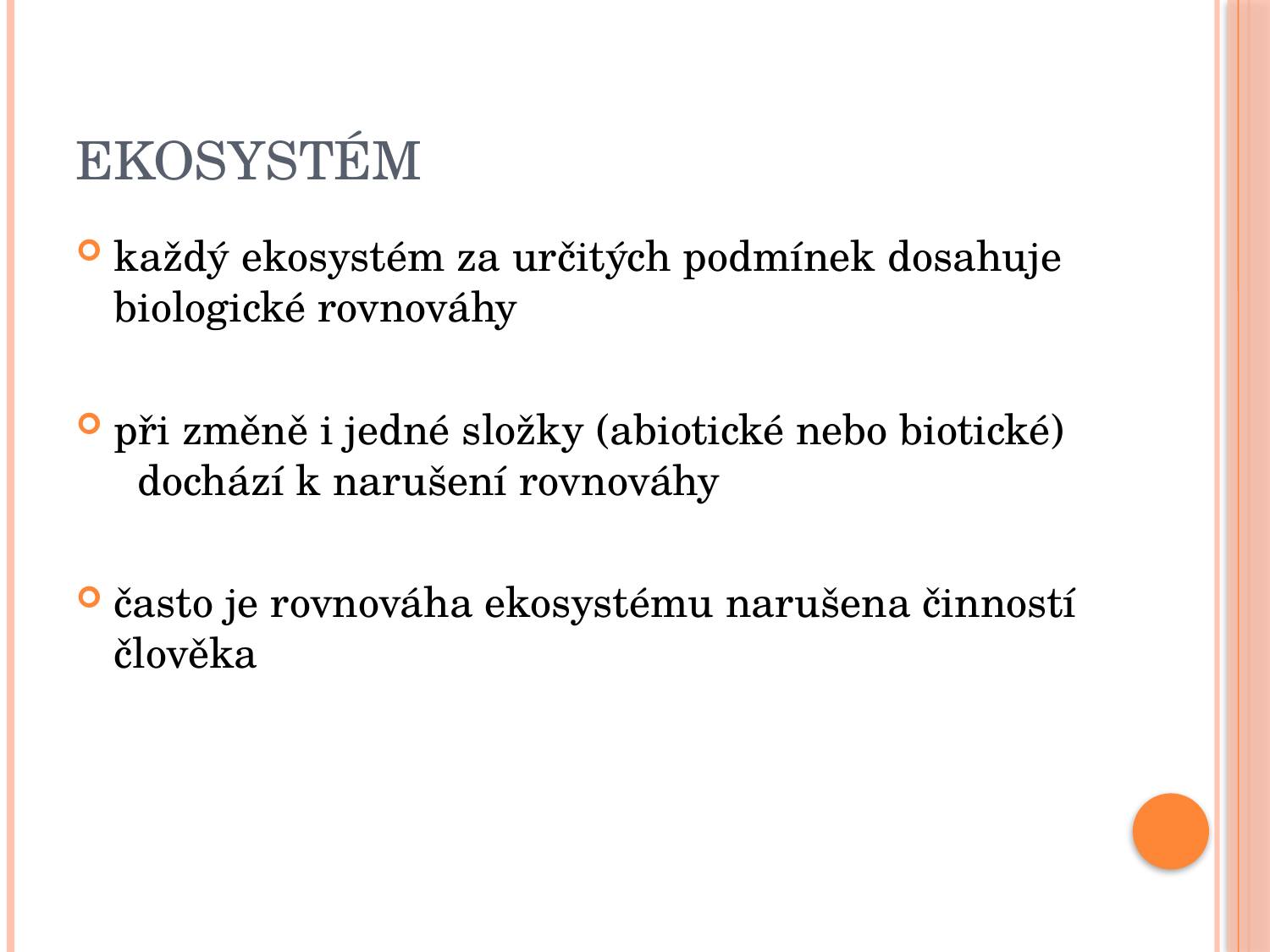

# ekosystém
každý ekosystém za určitých podmínek dosahuje biologické rovnováhy

při změně i jedné složky (abiotické nebo biotické)    dochází k narušení rovnováhy

často je rovnováha ekosystému narušena činností člověka